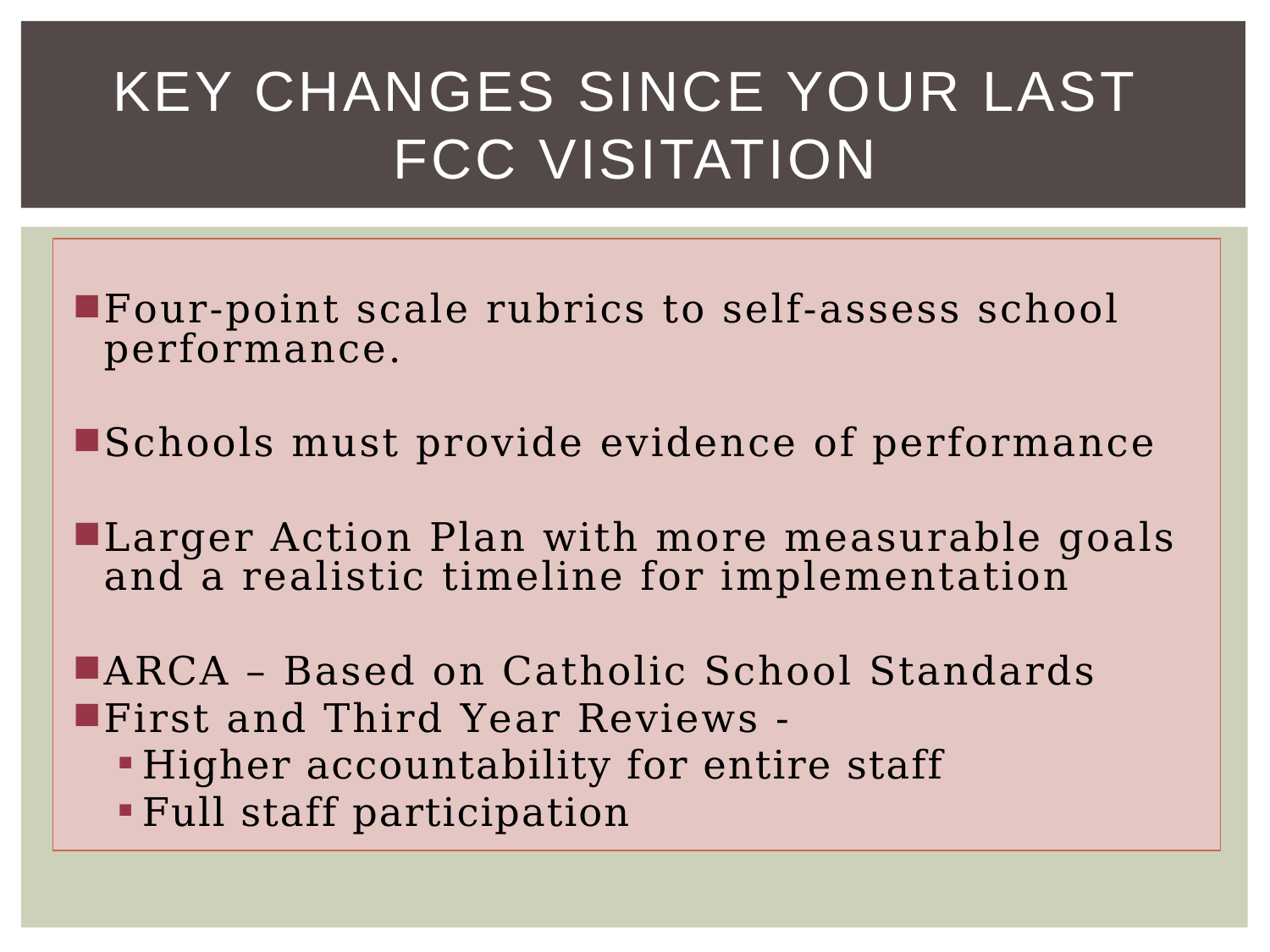

# Key Changes SINCE YOUR LAST FCC VISITATION

Four-point scale rubrics to self-assess school performance.

Schools must provide evidence of performance

Larger Action Plan with more measurable goals and a realistic timeline for implementation

ARCA – Based on Catholic School Standards
First and Third Year Reviews -
Higher accountability for entire staff
Full staff participation